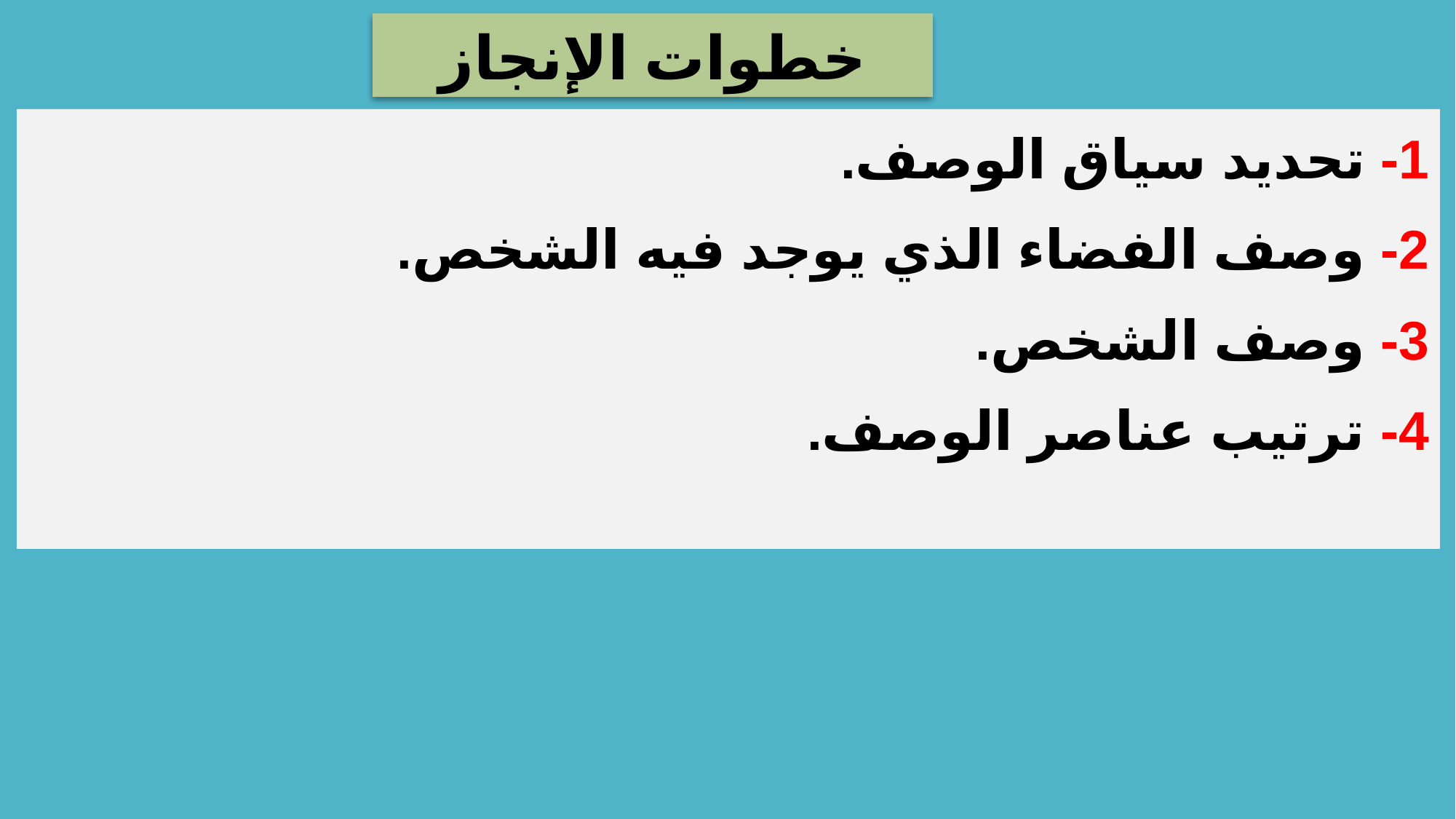

خطوات الإنجاز
1-	 تحديد سياق الوصف.
2-	 وصف الفضاء الذي يوجد فيه الشخص.
3- وصف الشخص.
4- ترتيب عناصر الوصف.